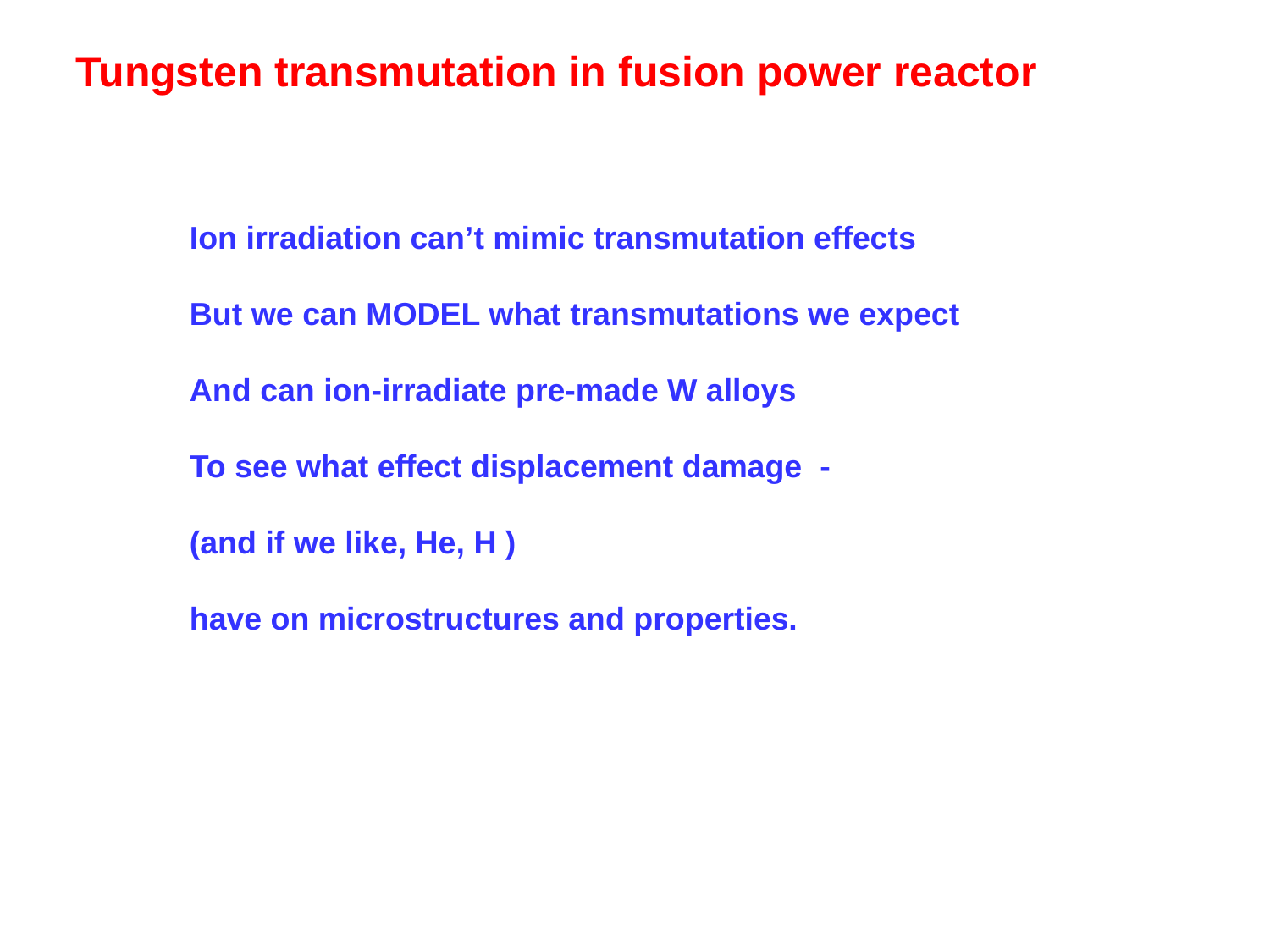

Tungsten transmutation in fusion power reactor
Ion irradiation can’t mimic transmutation effects

But we can MODEL what transmutations we expect

And can ion-irradiate pre-made W alloys

To see what effect displacement damage  -

(and if we like, He, H )

have on microstructures and properties.